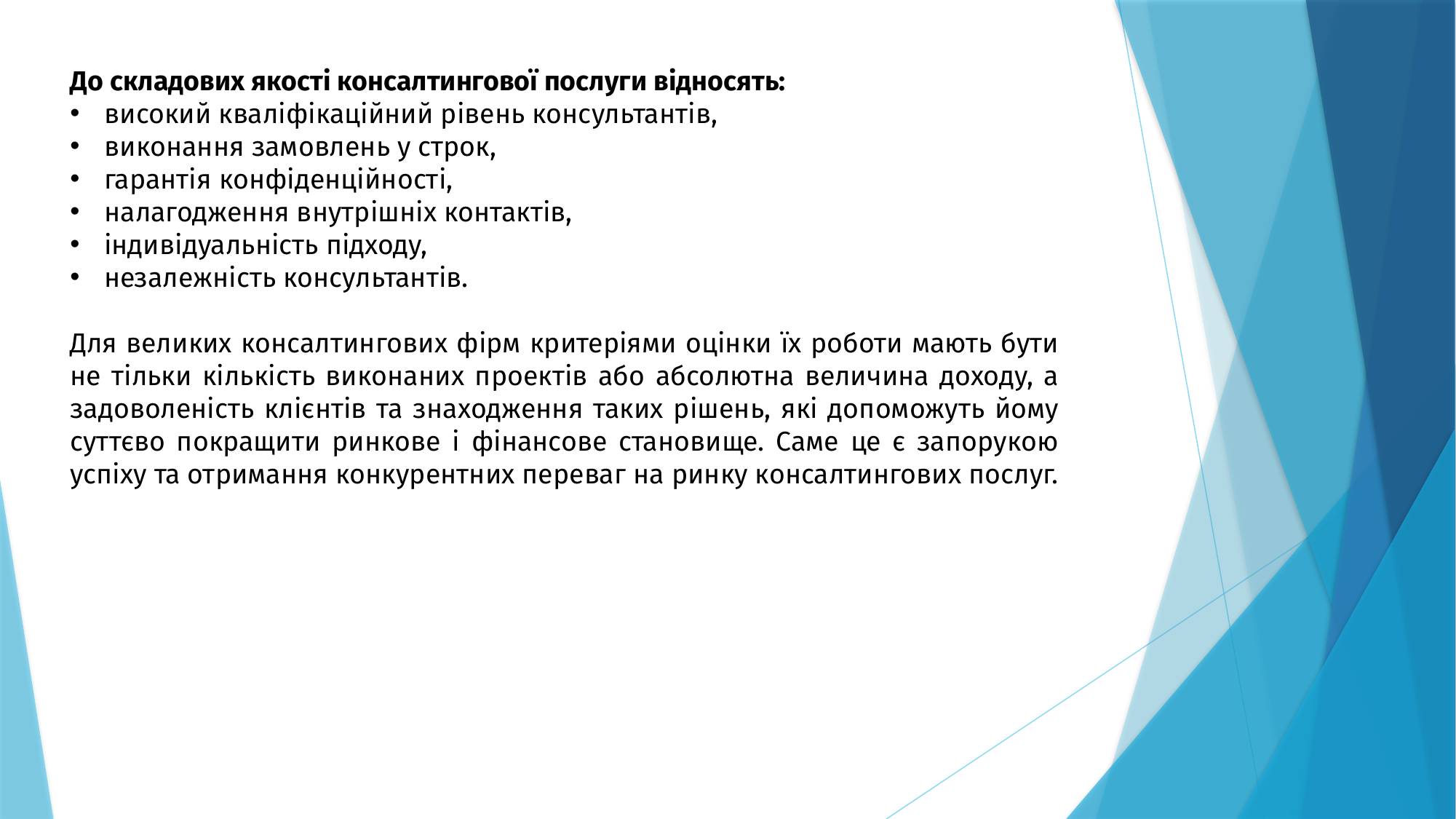

До складових якості консалтингової послуги відносять:
високий кваліфікаційний рівень консультантів,
виконання замовлень у строк,
гарантія конфіденційності,
налагодження внутрішніх контактів,
індивідуальність підходу,
незалежність консультантів.

Для великих консалтингових фірм критеріями оцінки їх роботи мають бути не тільки кількість виконаних проектів або абсолютна величина доходу, а задоволеність клієнтів та знаходження таких рішень, які допоможуть йому суттєво покращити ринкове і фінансове становище. Саме це є запорукою успіху та отримання конкурентних переваг на ринку консалтингових послуг.